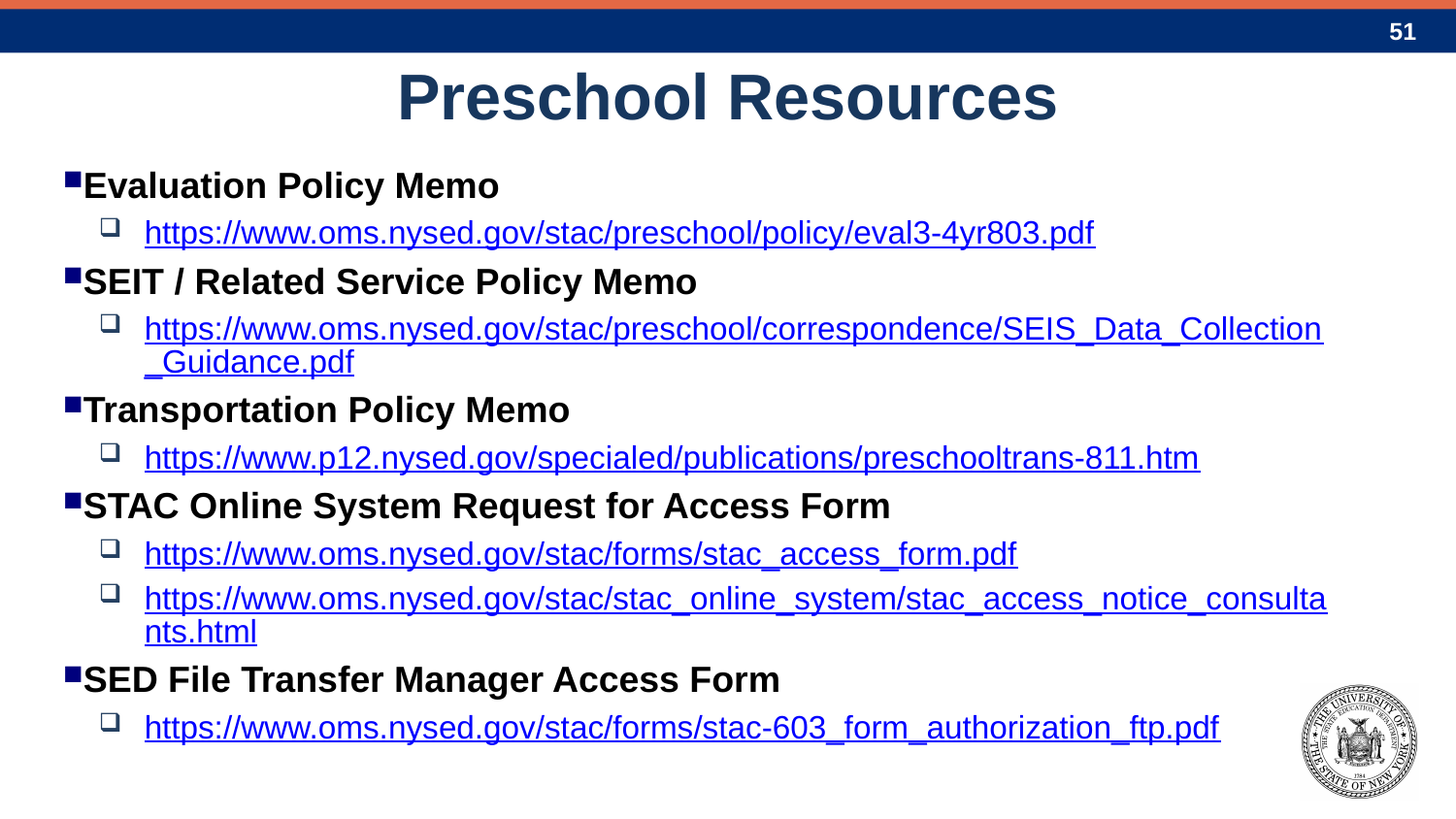

# Preschool Resources
Evaluation Policy Memo
https://www.oms.nysed.gov/stac/preschool/policy/eval3-4yr803.pdf
SEIT / Related Service Policy Memo
https://www.oms.nysed.gov/stac/preschool/correspondence/SEIS_Data_Collection_Guidance.pdf
Transportation Policy Memo
https://www.p12.nysed.gov/specialed/publications/preschooltrans-811.htm
STAC Online System Request for Access Form
https://www.oms.nysed.gov/stac/forms/stac_access_form.pdf
https://www.oms.nysed.gov/stac/stac_online_system/stac_access_notice_consultants.html
SED File Transfer Manager Access Form
https://www.oms.nysed.gov/stac/forms/stac-603_form_authorization_ftp.pdf